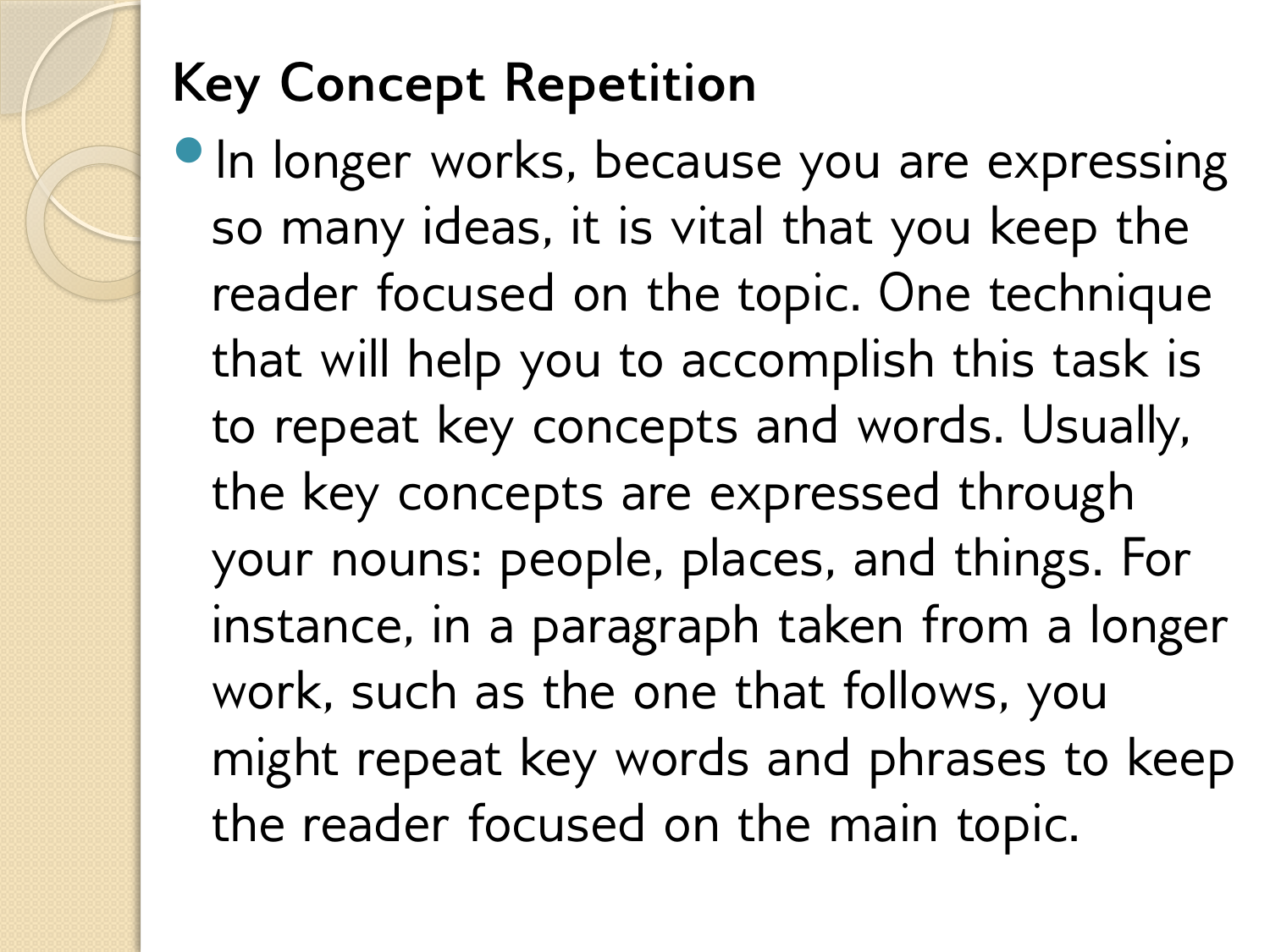

Key Concept Repetition
In longer works, because you are expressing so many ideas, it is vital that you keep the reader focused on the topic. One technique that will help you to accomplish this task is to repeat key concepts and words. Usually, the key concepts are expressed through your nouns: people, places, and things. For instance, in a paragraph taken from a longer work, such as the one that follows, you might repeat key words and phrases to keep the reader focused on the main topic.